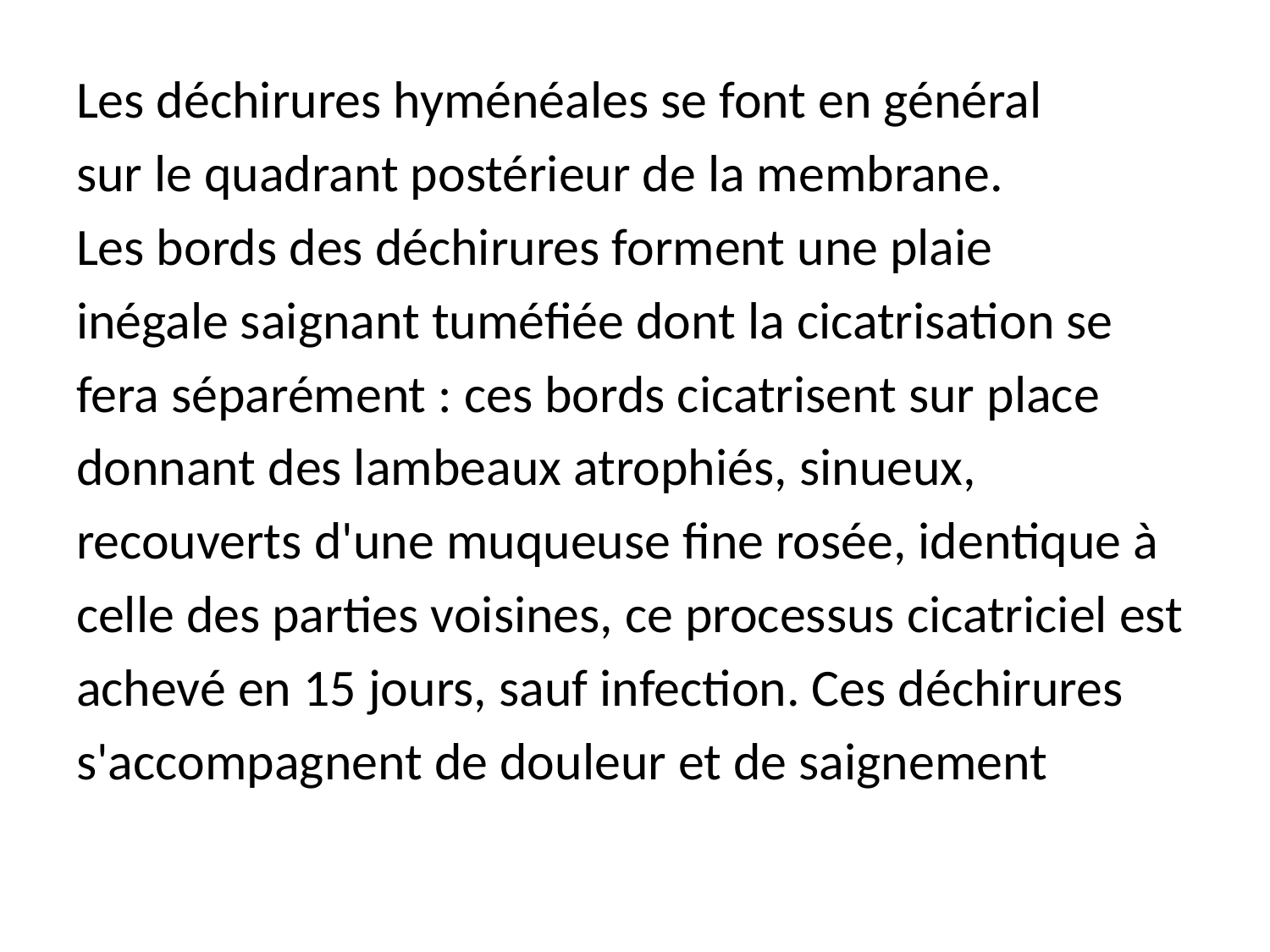

Les déchirures hyménéales se font en général
sur le quadrant postérieur de la membrane.
Les bords des déchirures forment une plaie
inégale saignant tuméfiée dont la cicatrisation se
fera séparément : ces bords cicatrisent sur place
donnant des lambeaux atrophiés, sinueux,
recouverts d'une muqueuse fine rosée, identique à
celle des parties voisines, ce processus cicatriciel est
achevé en 15 jours, sauf infection. Ces déchirures
s'accompagnent de douleur et de saignement